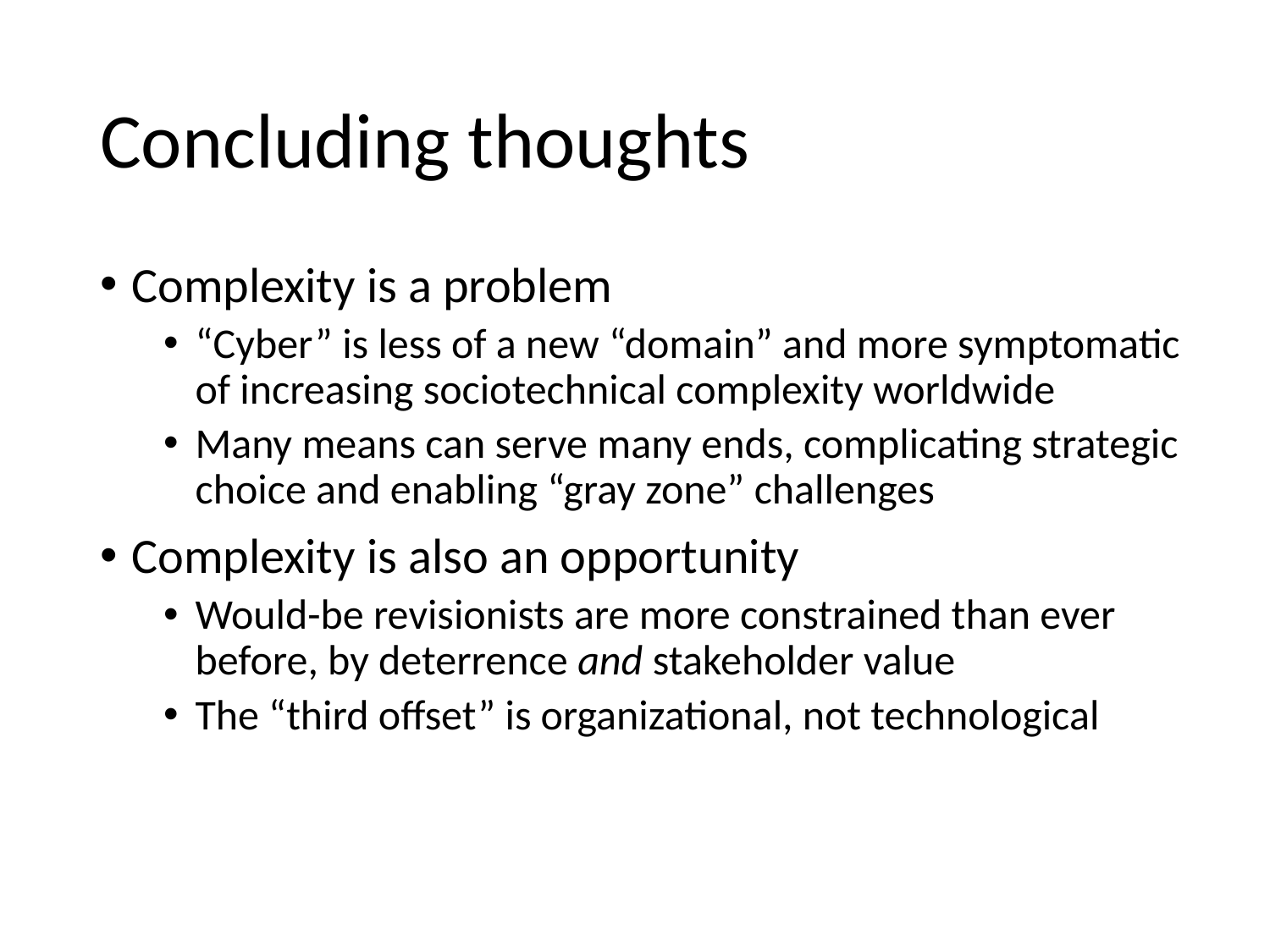

# Concluding thoughts
Complexity is a problem
“Cyber” is less of a new “domain” and more symptomatic of increasing sociotechnical complexity worldwide
Many means can serve many ends, complicating strategic choice and enabling “gray zone” challenges
Complexity is also an opportunity
Would-be revisionists are more constrained than ever before, by deterrence and stakeholder value
The “third offset” is organizational, not technological